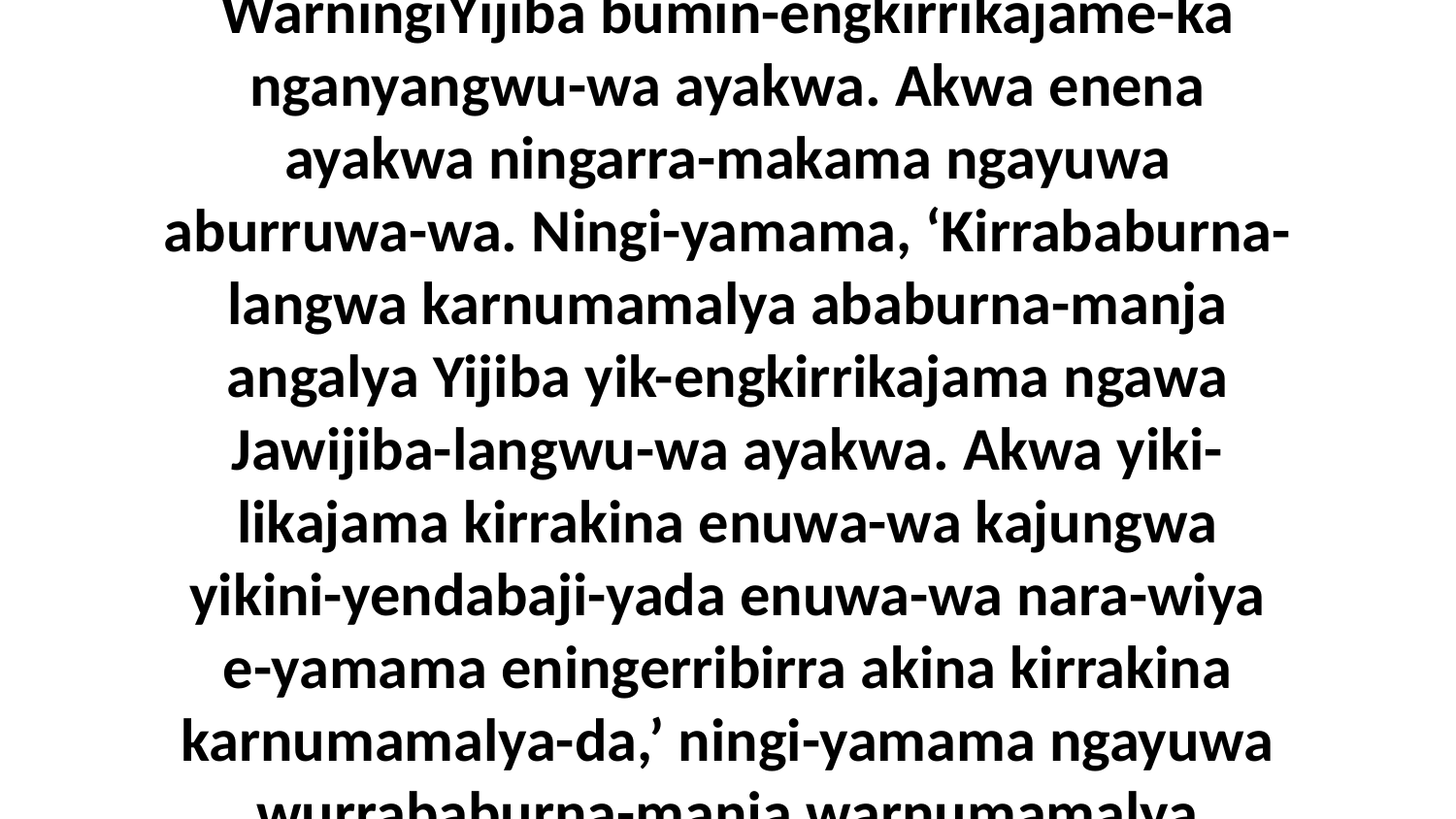

44 Ngayuwe-ka ningubungkawa ningaruma-dangwa ningena. Aburraja kembirra wurrababurna-langwa warnumamalya WarningiYijiba bumin-engkirrikajame-ka nganyangwu-wa ayakwa. Akwa enena ayakwa ningarra-makama ngayuwa aburruwa-wa. Ningi-yamama, ‘Kirrababurna-langwa karnumamalya ababurna-manja angalya Yijiba yik-engkirrikajama ngawa Jawijiba-langwu-wa ayakwa. Akwa yiki-likajama kirrakina enuwa-wa kajungwa yikini-yendabaji-yada enuwa-wa nara-wiya e-yamama eningerribirra akina kirrakina karnumamalya-da,’ ningi-yamama ngayuwa wurrababurna-manja warnumamalya amurndakenena-manja angalya Yijiba-da,” ni-yama nakina naruma nubungkawa Jawijibu-wa-da.